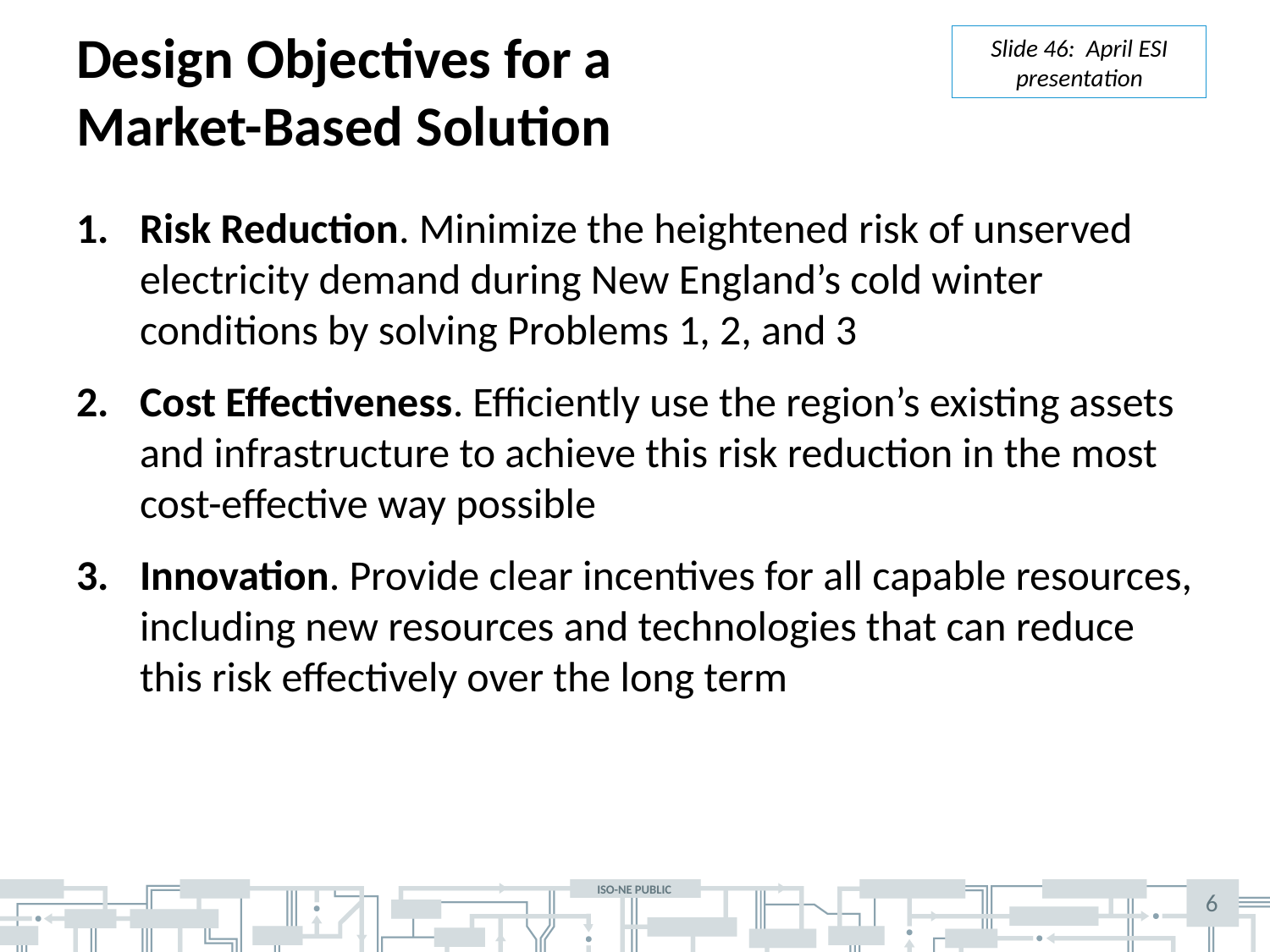

# Design Objectives for a Market-Based Solution
Slide 46:  April ESI presentation
Risk Reduction. Minimize the heightened risk of unserved electricity demand during New England’s cold winter conditions by solving Problems 1, 2, and 3
Cost Effectiveness. Efficiently use the region’s existing assets and infrastructure to achieve this risk reduction in the most cost-effective way possible
Innovation. Provide clear incentives for all capable resources, including new resources and technologies that can reduce this risk effectively over the long term

6